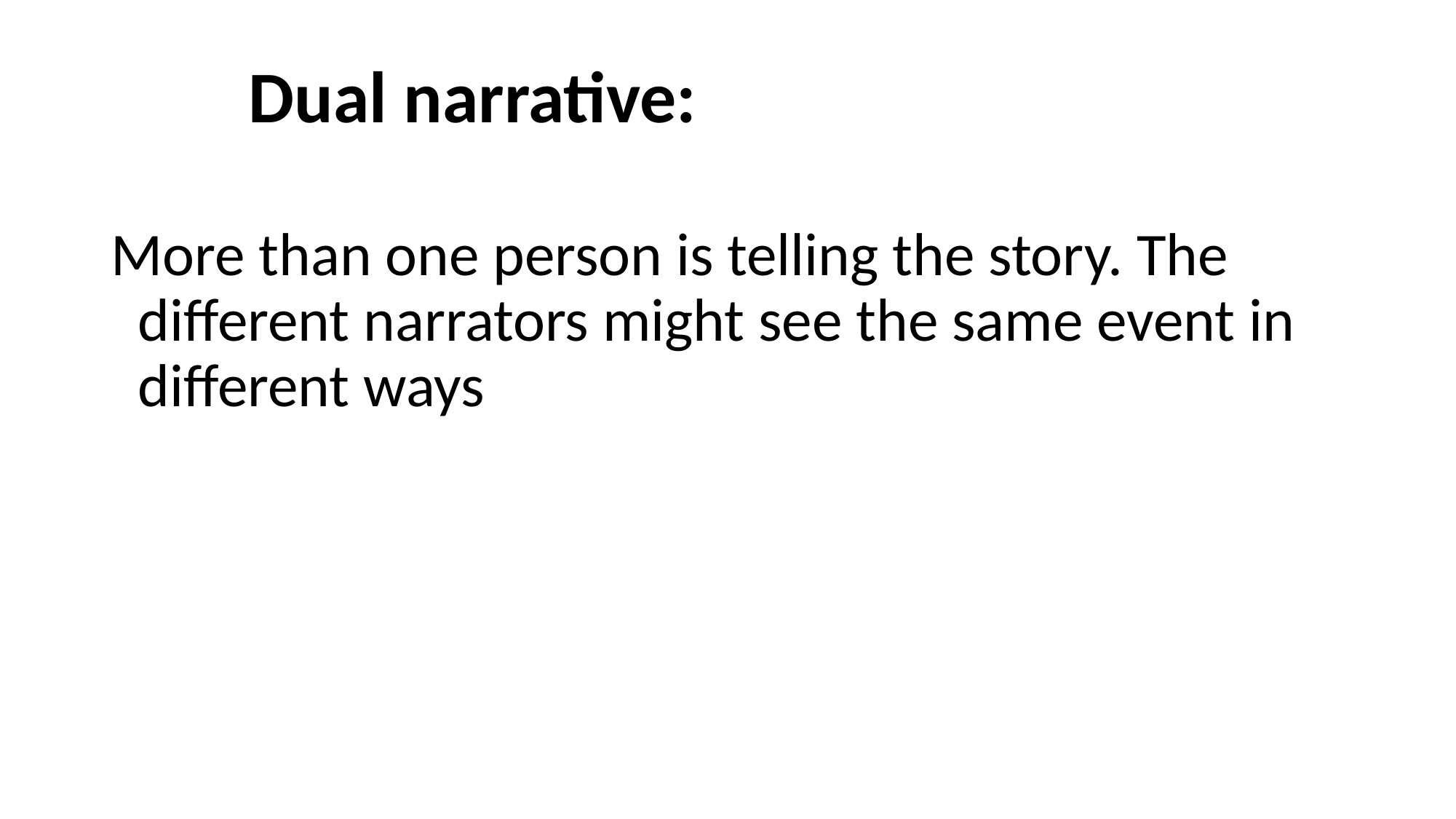

# Dual narrative:
More than one person is telling the story. The different narrators might see the same event in different ways